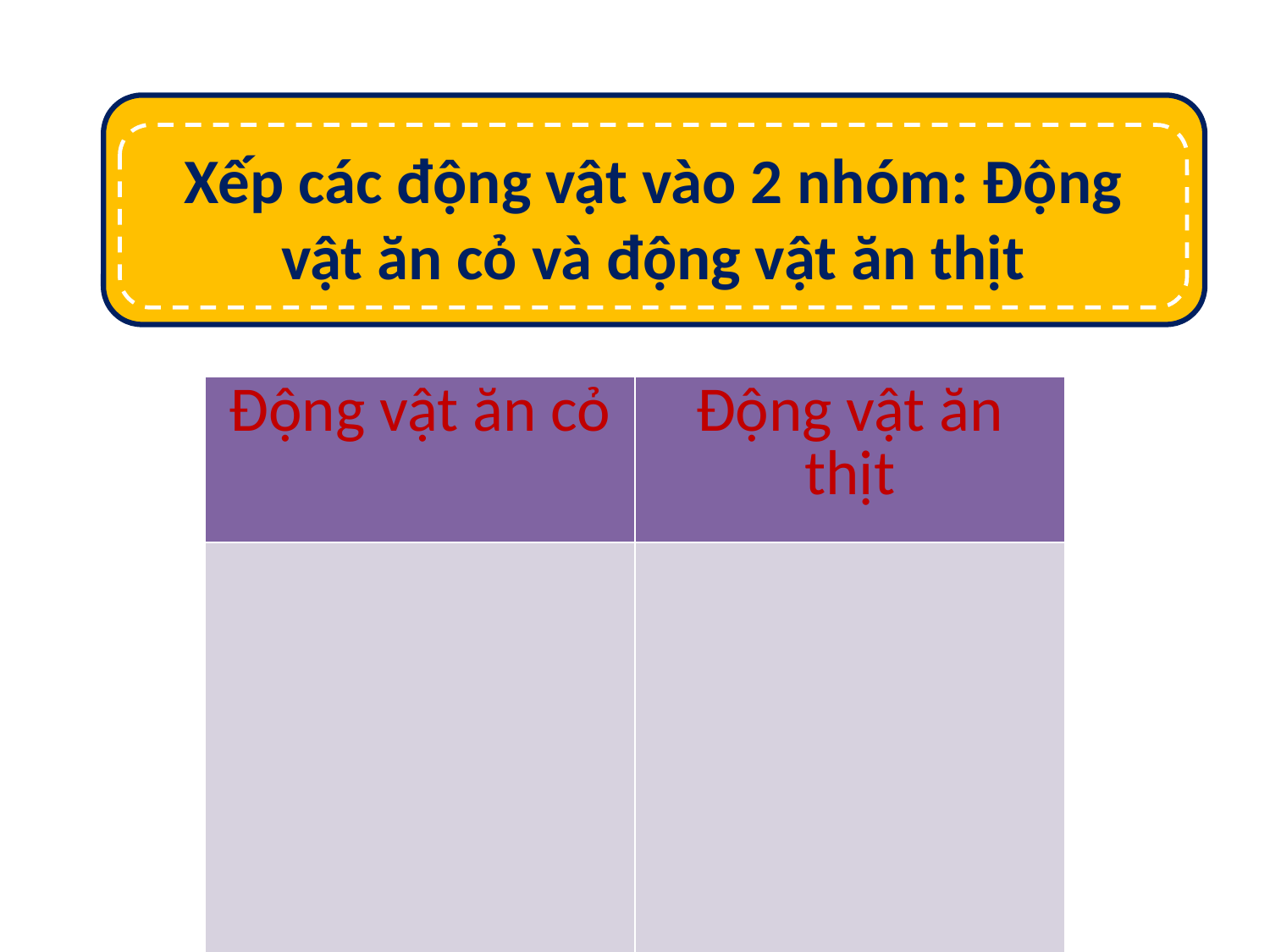

Xếp các động vật vào 2 nhóm: Động vật ăn cỏ và động vật ăn thịt
| Động vật ăn cỏ | Động vật ăn thịt |
| --- | --- |
|  |  |